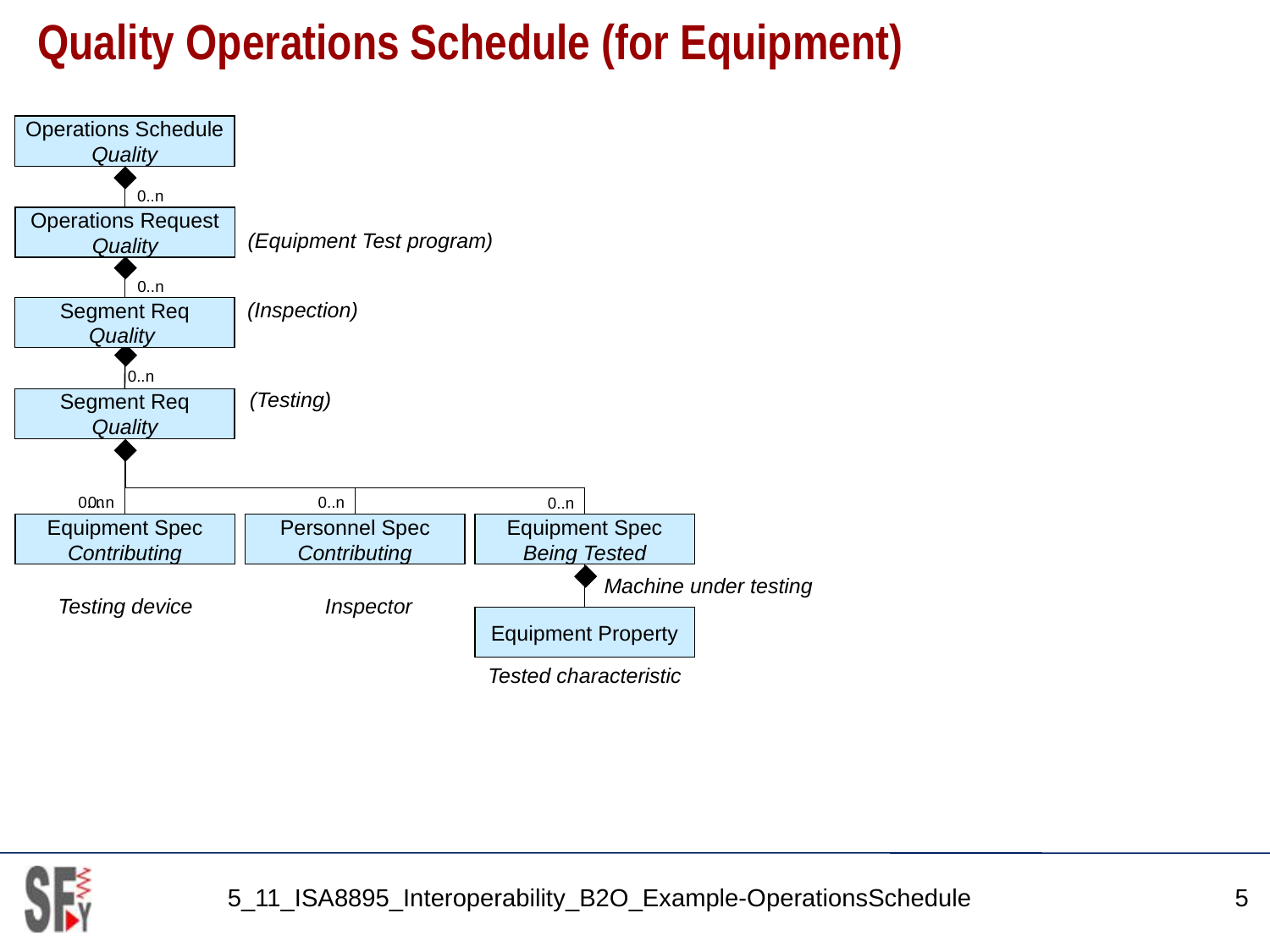

# Quality Operations Schedule (for Equipment)
Operations Schedule
Quality

0..n
Operations Request
Quality
(Equipment Test program)

0..n
(Inspection)
Segment Req
Quality

0..n
(Testing)
Segment Req
Quality

0..n
0..n
0..n
0..n
Equipment Spec
Contributing
Personnel Spec
Contributing
Equipment Spec
Being Tested

Machine under testing
Testing device
Inspector
Equipment Property
Tested characteristic
5_11_ISA8895_Interoperability_B2O_Example-OperationsSchedule
5